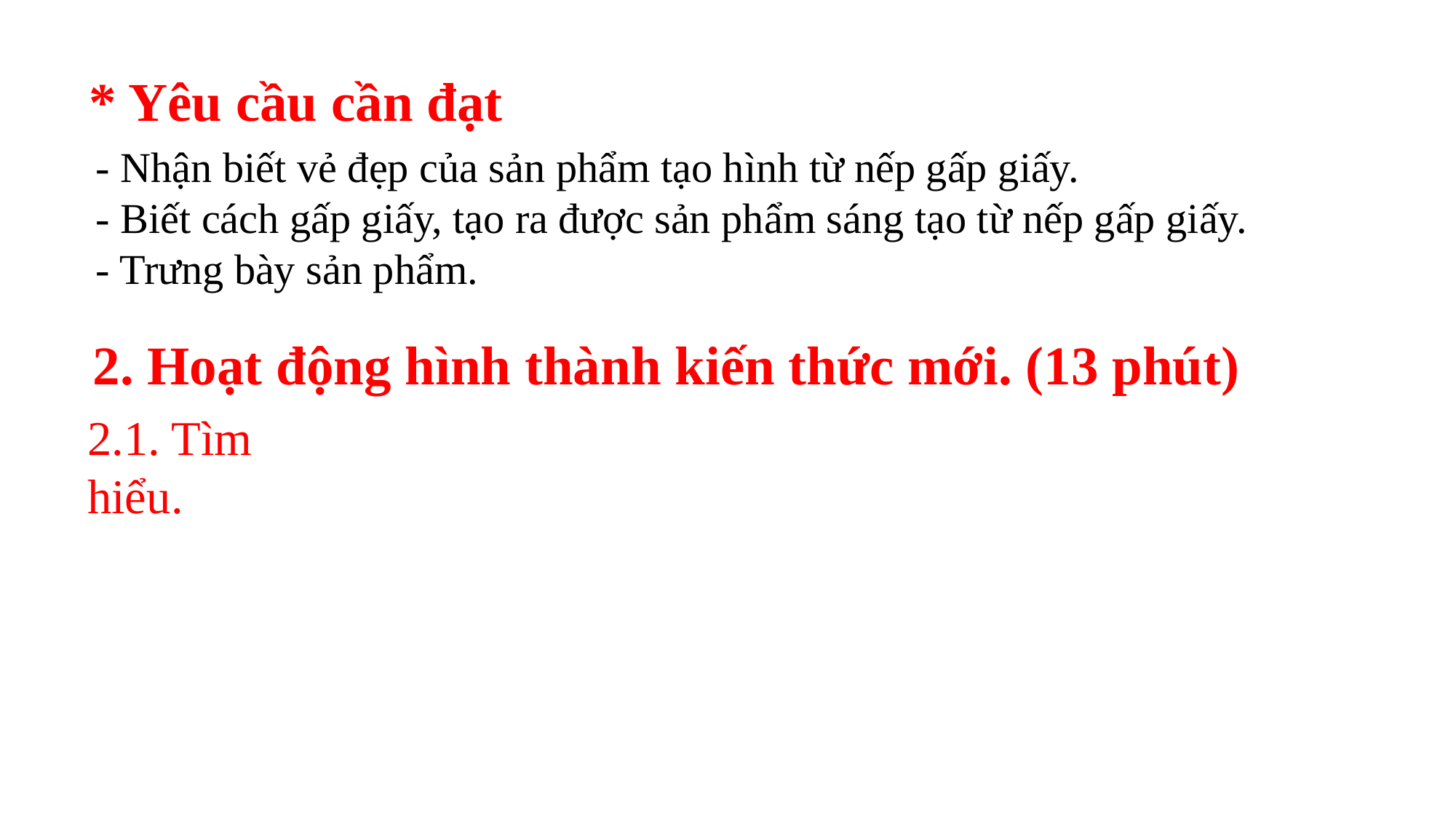

* Yêu cầu cần đạt
- Nhận biết vẻ đẹp của sản phẩm tạo hình từ nếp gấp giấy.
- Biết cách gấp giấy, tạo ra được sản phẩm sáng tạo từ nếp gấp giấy.
- Trưng bày sản phẩm.
2. Hoạt động hình thành kiến thức mới. (13 phút)
2.1. Tìm hiểu.